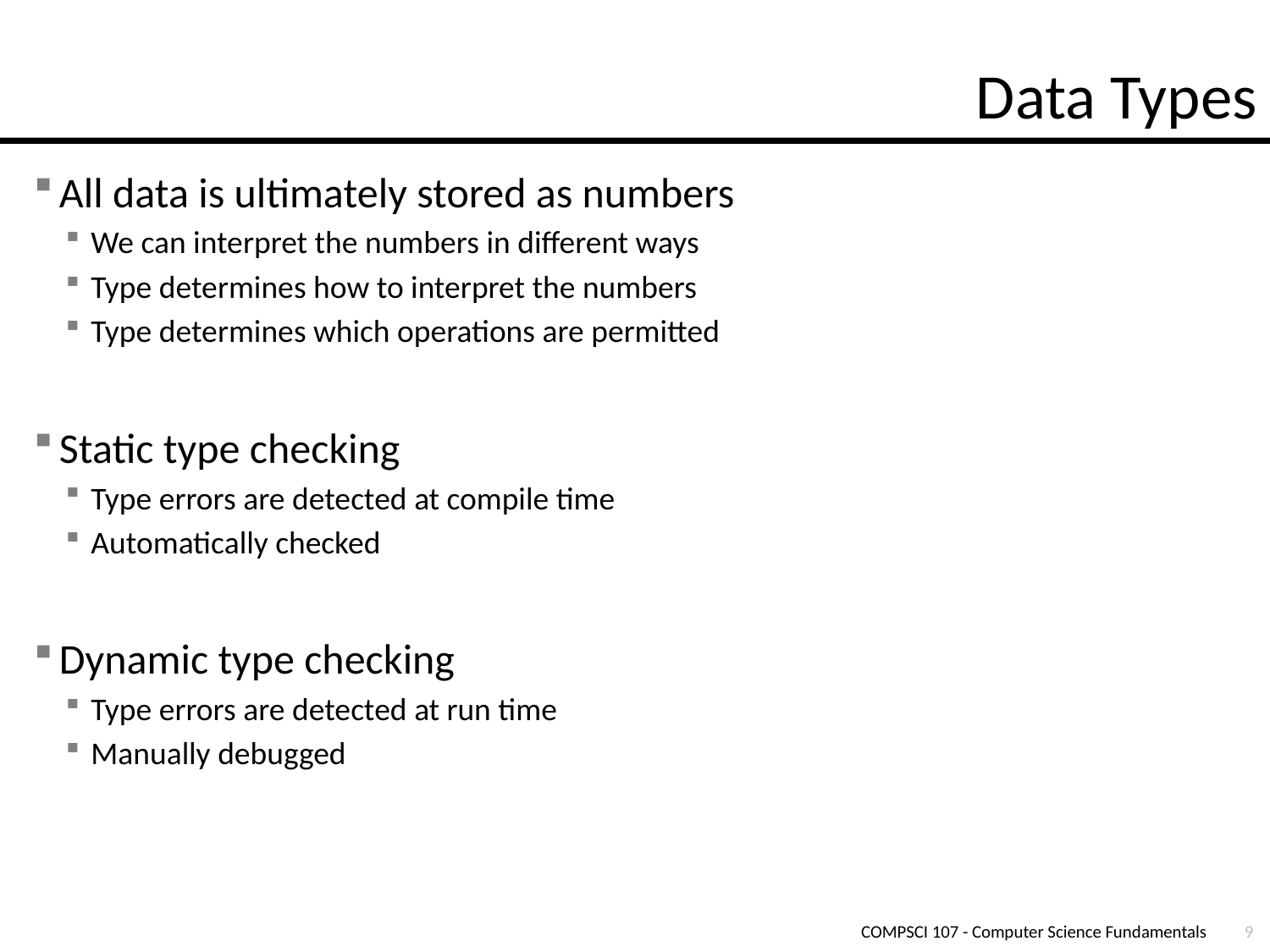

# Data Types
All data is ultimately stored as numbers
We can interpret the numbers in different ways
Type determines how to interpret the numbers
Type determines which operations are permitted

Static type checking
Type errors are detected at compile time
Automatically checked

Dynamic type checking
Type errors are detected at run time
Manually debugged

COMPSCI 107 - Computer Science Fundamentals
9